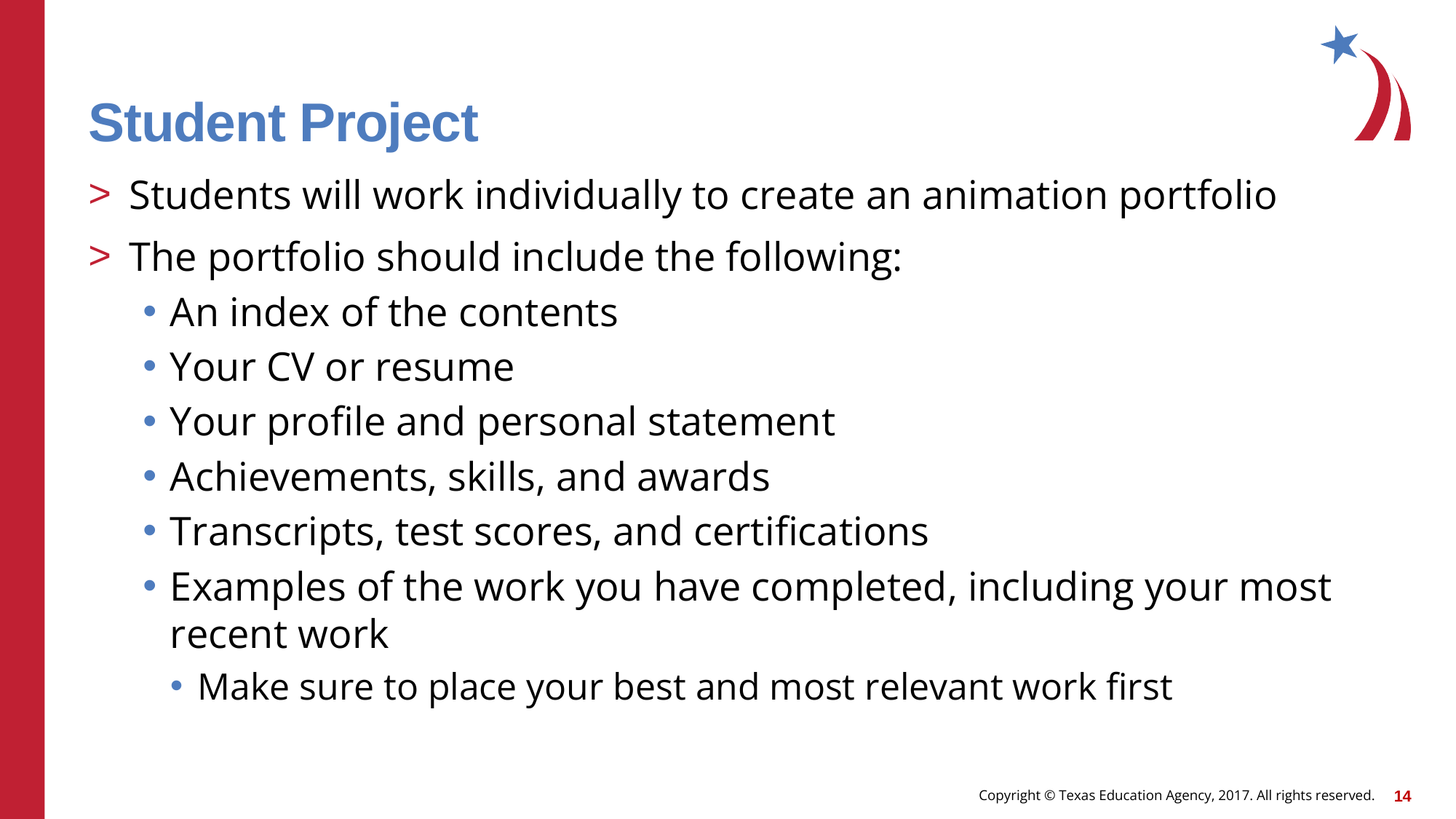

# Student Project
Students will work individually to create an animation portfolio
The portfolio should include the following:
An index of the contents
Your CV or resume
Your profile and personal statement
Achievements, skills, and awards
Transcripts, test scores, and certifications
Examples of the work you have completed, including your most recent work
Make sure to place your best and most relevant work first